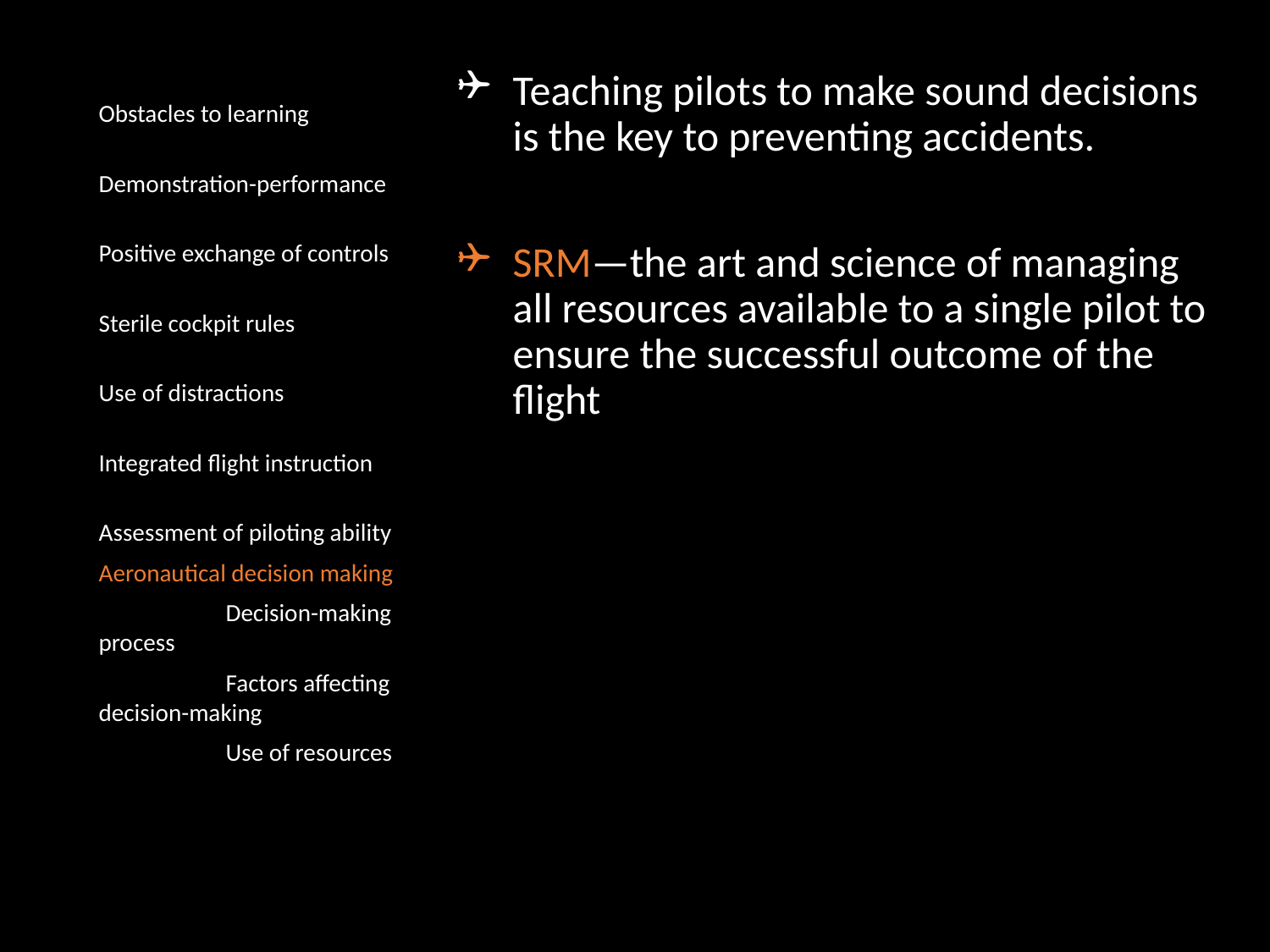

Obstacles to learning
Demonstration-performance
Positive exchange of controls
Sterile cockpit rules
Use of distractions
Integrated flight instruction
Assessment of piloting ability
Aeronautical decision making
	Decision-making process
	Factors affecting decision-making
	Use of resources

Teaching pilots to make sound decisions is the key to preventing accidents.

SRM—the art and science of managing all resources available to a single pilot to ensure the successful outcome of the flight